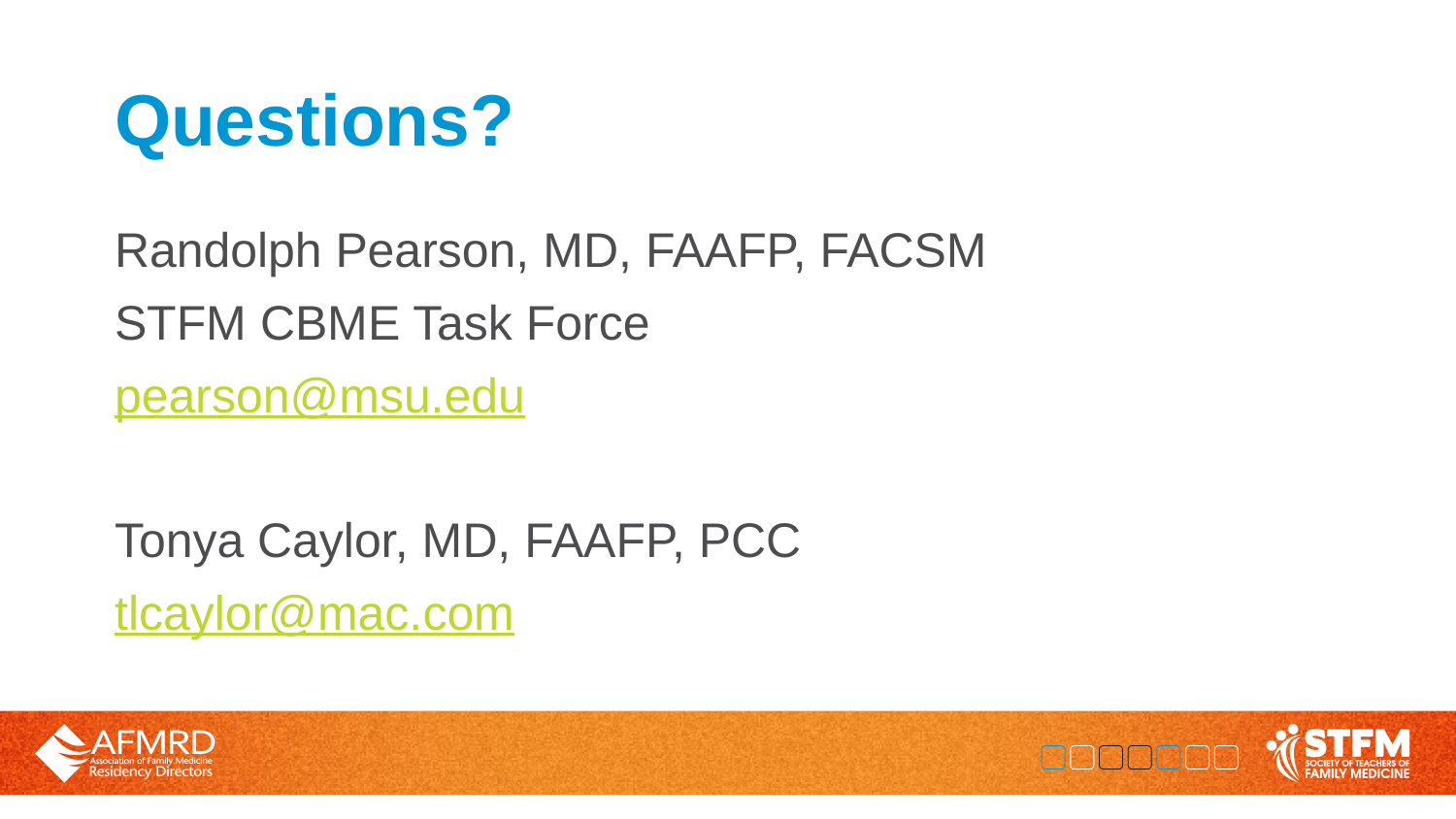

# Questions?
Randolph Pearson, MD, FAAFP, FACSM
STFM CBME Task Force
pearson@msu.edu

Tonya Caylor, MD, FAAFP, PCC
tlcaylor@mac.com